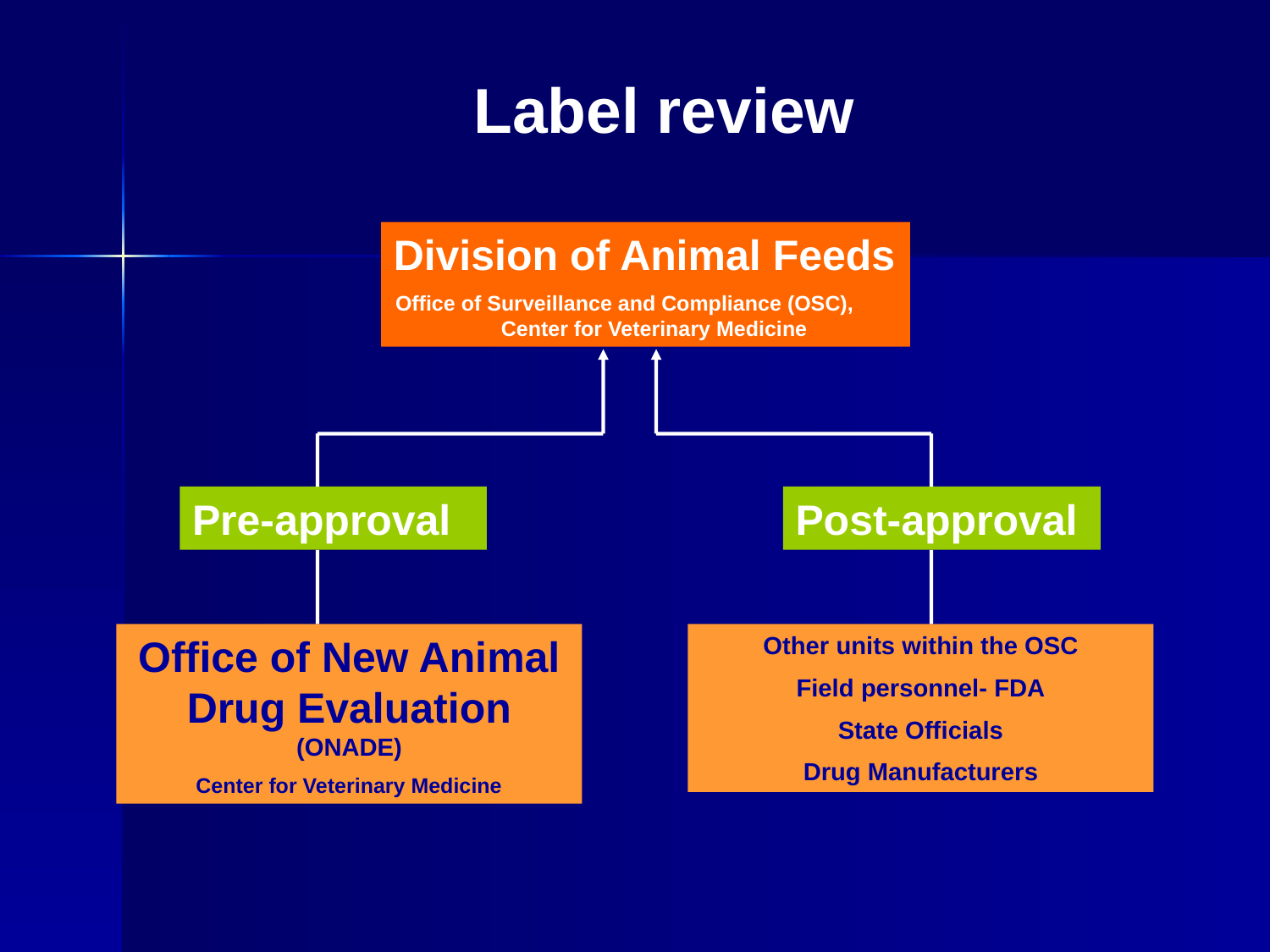

Label review
Division of Animal Feeds
Office of Surveillance and Compliance (OSC),           Center for Veterinary Medicine

Pre-approval
Post-approval

Office of New Animal Drug Evaluation (ONADE)
Center for Veterinary Medicine
Other units within the OSC
Field personnel- FDA
State Officials
Drug Manufacturers